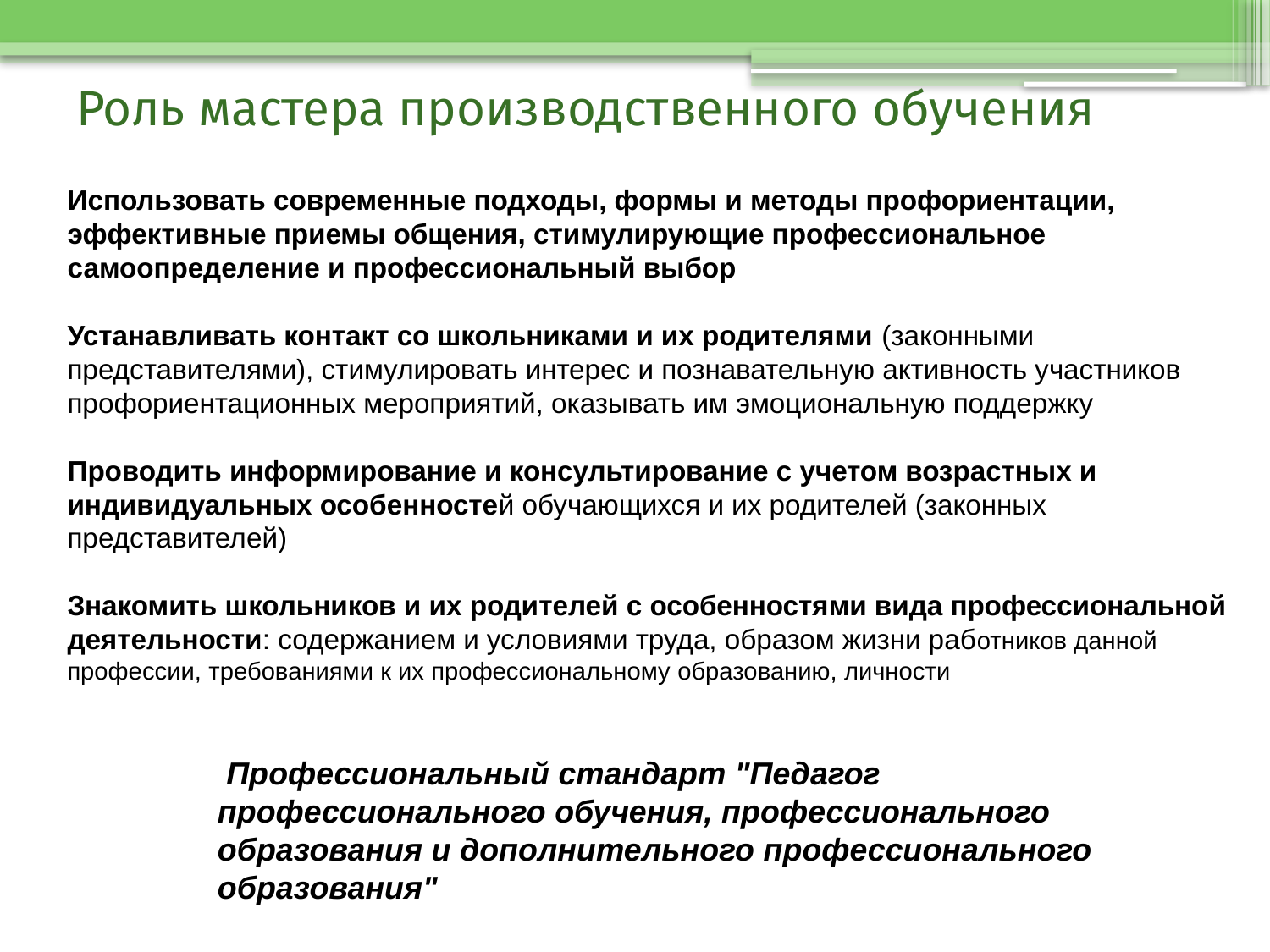

# Роль мастера производственного обучения
Использовать современные подходы, формы и методы профориентации, эффективные приемы общения, стимулирующие профессиональное самоопределение и профессиональный выбор

Устанавливать контакт со школьниками и их родителями (законными представителями), стимулировать интерес и познавательную активность участников профориентационных мероприятий, оказывать им эмоциональную поддержку

Проводить информирование и консультирование с учетом возрастных и индивидуальных особенностей обучающихся и их родителей (законных представителей)

Знакомить школьников и их родителей с особенностями вида профессиональной деятельности: содержанием и условиями труда, образом жизни работников данной профессии, требованиями к их профессиональному образованию, личности

 Профессиональный стандарт "Педагог профессионального обучения, профессионального образования и дополнительного профессионального образования"